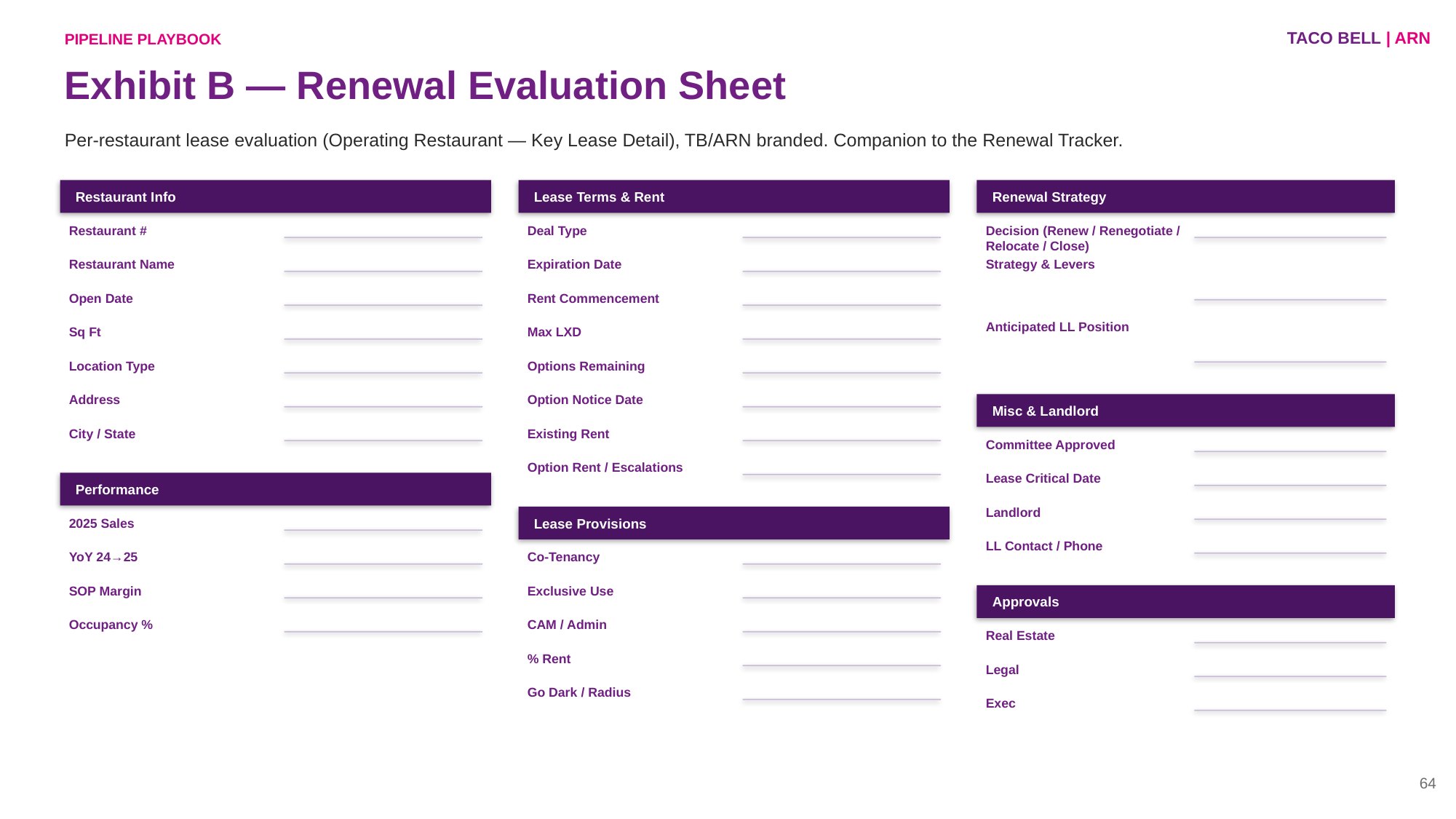

TACO BELL | ARN
PIPELINE PLAYBOOK
Exhibit B — Renewal Evaluation Sheet
Per-restaurant lease evaluation (Operating Restaurant — Key Lease Detail), TB/ARN branded. Companion to the Renewal Tracker.

Restaurant Info

Lease Terms & Rent

Renewal Strategy
Restaurant #
Deal Type
Decision (Renew / Renegotiate / Relocate / Close)

Restaurant Name
Expiration Date
Strategy & Levers

Open Date
Rent Commencement

Anticipated LL Position
Sq Ft
Max LXD

Location Type
Options Remaining

Address
Option Notice Date

Misc & Landlord

City / State
Existing Rent
Committee Approved

Option Rent / Escalations
Lease Critical Date

Performance

Landlord

Lease Provisions
2025 Sales

LL Contact / Phone
YoY 24→25
Co-Tenancy

SOP Margin
Exclusive Use

Approvals

Occupancy %
CAM / Admin
Real Estate

% Rent
Legal

Go Dark / Radius
Exec

64